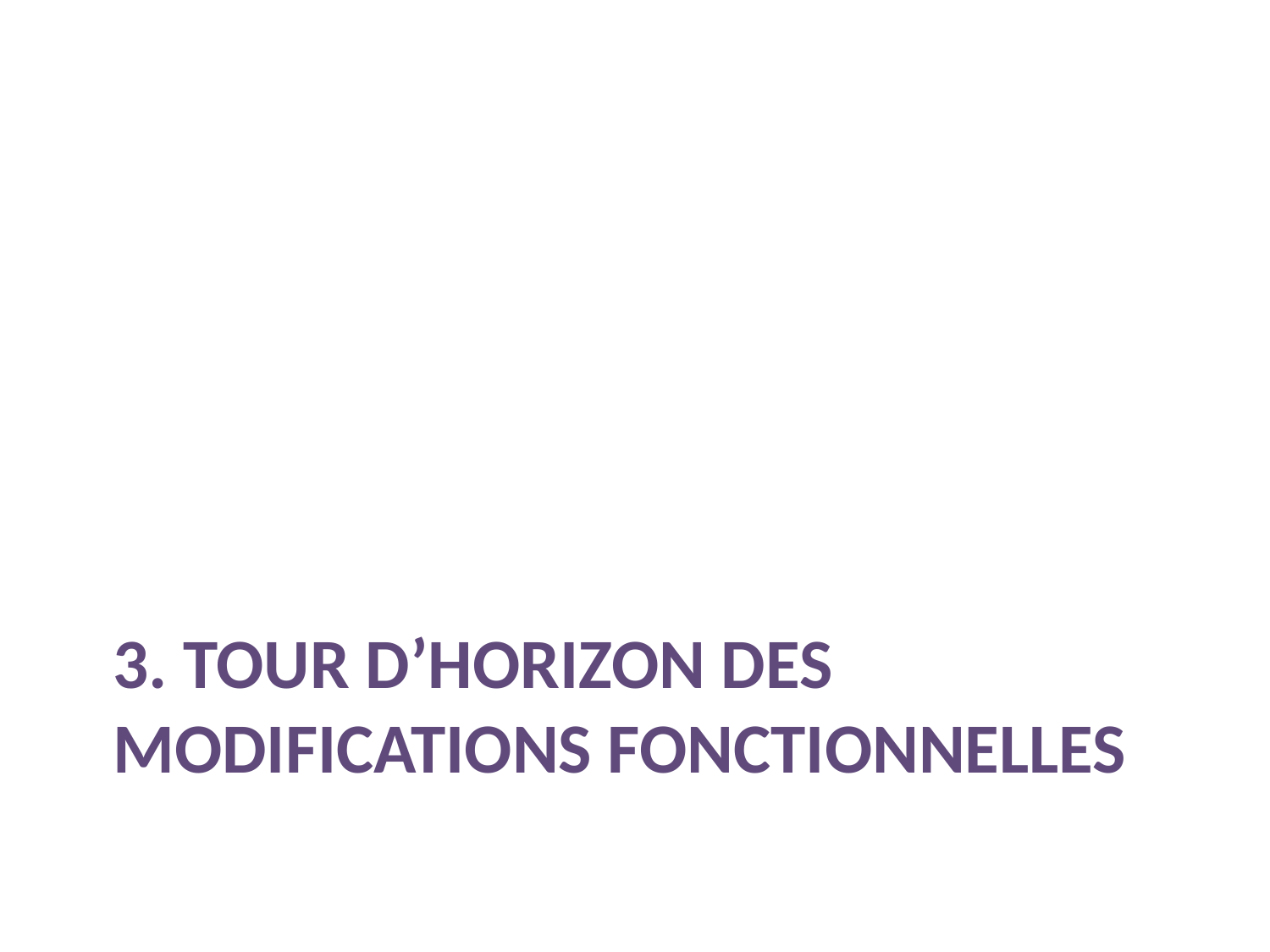

# 3. Tour d’horizon des modifications fonctionnelles